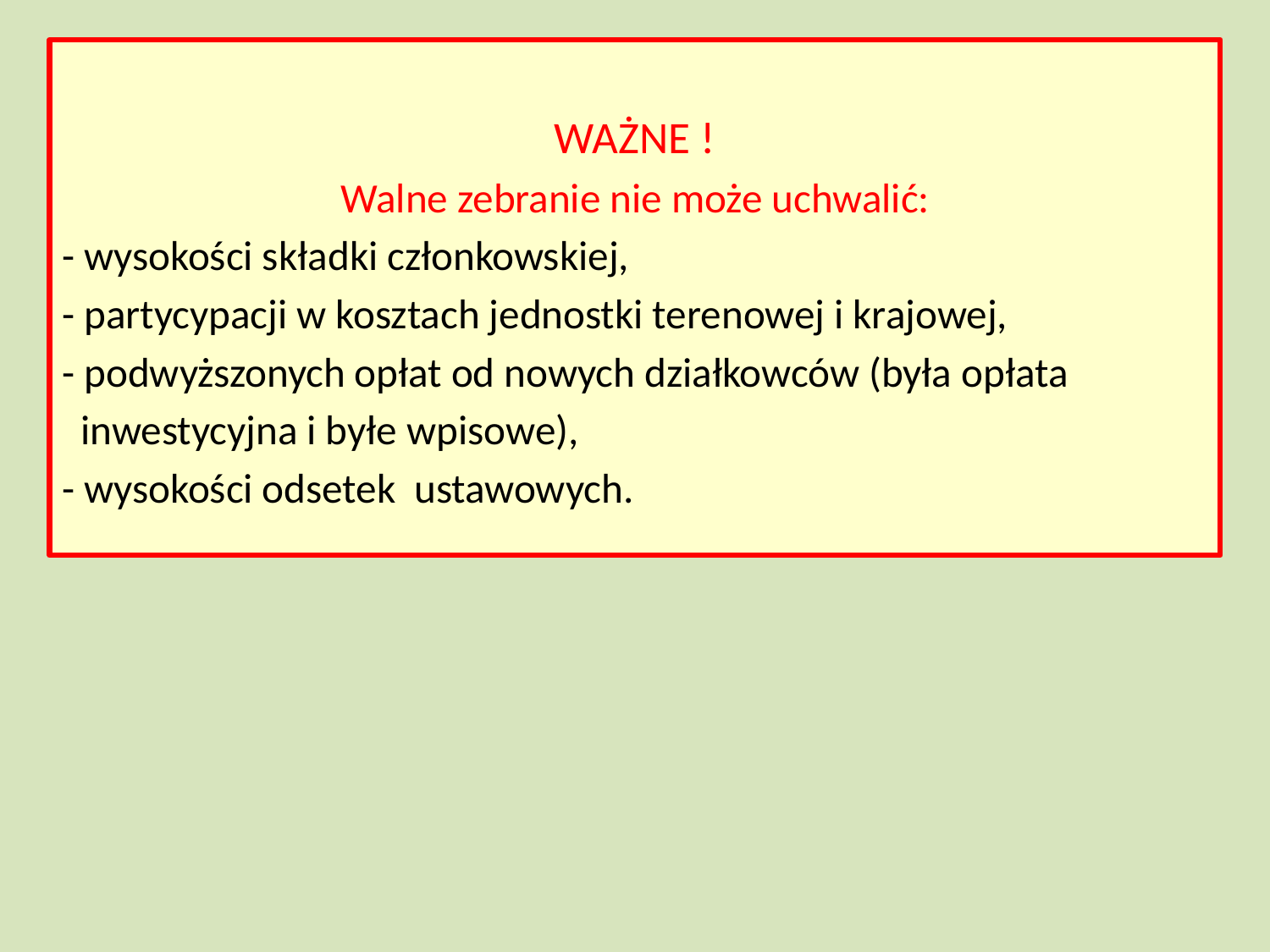

WAŻNE !
Walne zebranie nie może uchwalić:
- wysokości składki członkowskiej,
- partycypacji w kosztach jednostki terenowej i krajowej,
- podwyższonych opłat od nowych działkowców (była opłata
  inwestycyjna i byłe wpisowe),
- wysokości odsetek  ustawowych.